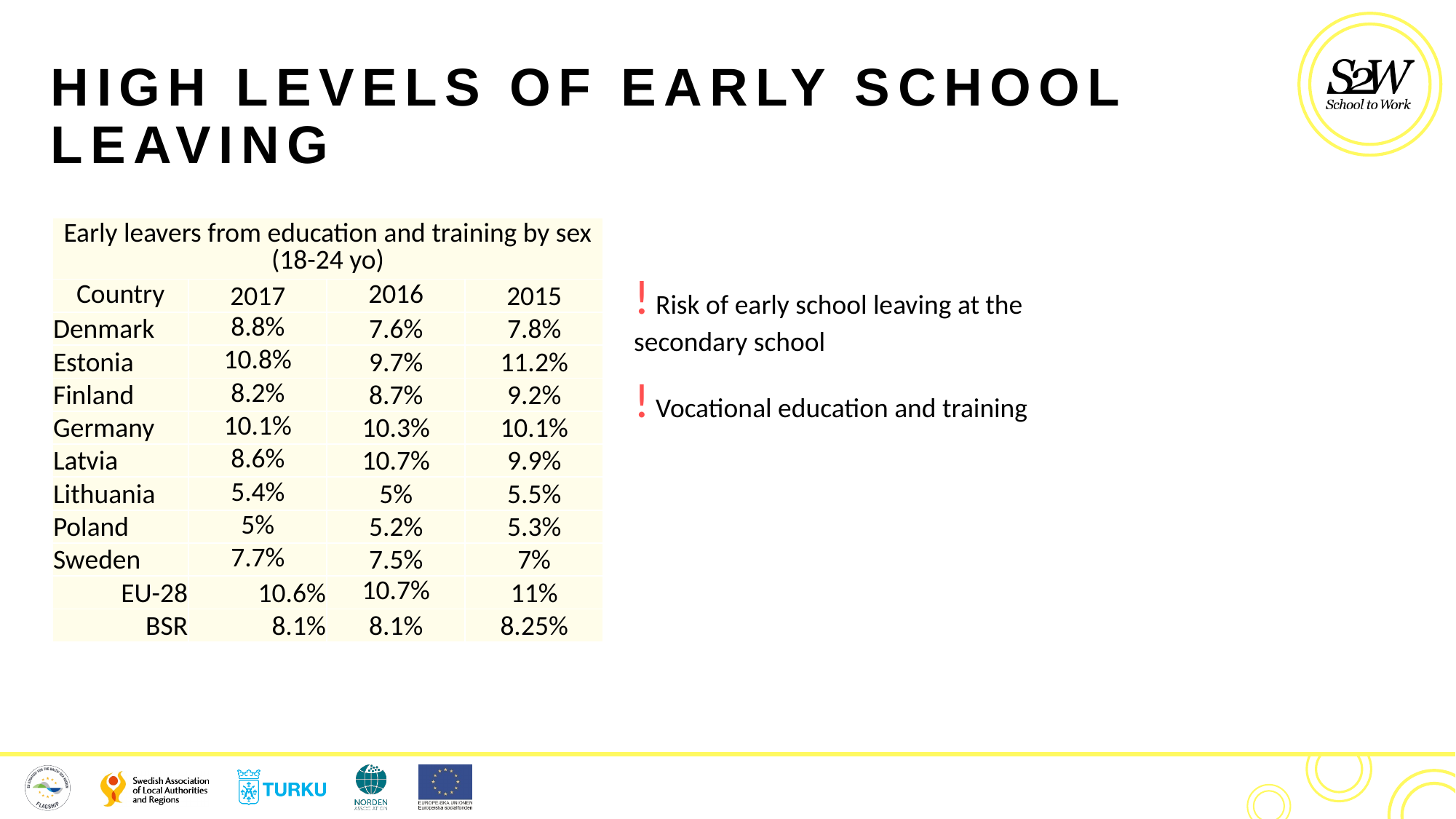

# High levels of early school leaving
| Early leavers from education and training by sex (18-24 yo) |  |  |  |
| --- | --- | --- | --- |
| Country | 2017 | 2016 | 2015 |
| Denmark | 8.8% | 7.6% | 7.8% |
| Estonia | 10.8% | 9.7% | 11.2% |
| Finland | 8.2% | 8.7% | 9.2% |
| Germany | 10.1% | 10.3% | 10.1% |
| Latvia | 8.6% | 10.7% | 9.9% |
| Lithuania | 5.4% | 5% | 5.5% |
| Poland | 5% | 5.2% | 5.3% |
| Sweden | 7.7% | 7.5% | 7% |
| EU-28 | 10.6% | 10.7% | 11% |
| BSR | 8.1% | 8.1% | 8.25% |
! Risk of early school leaving at the secondary school
! Vocational education and training